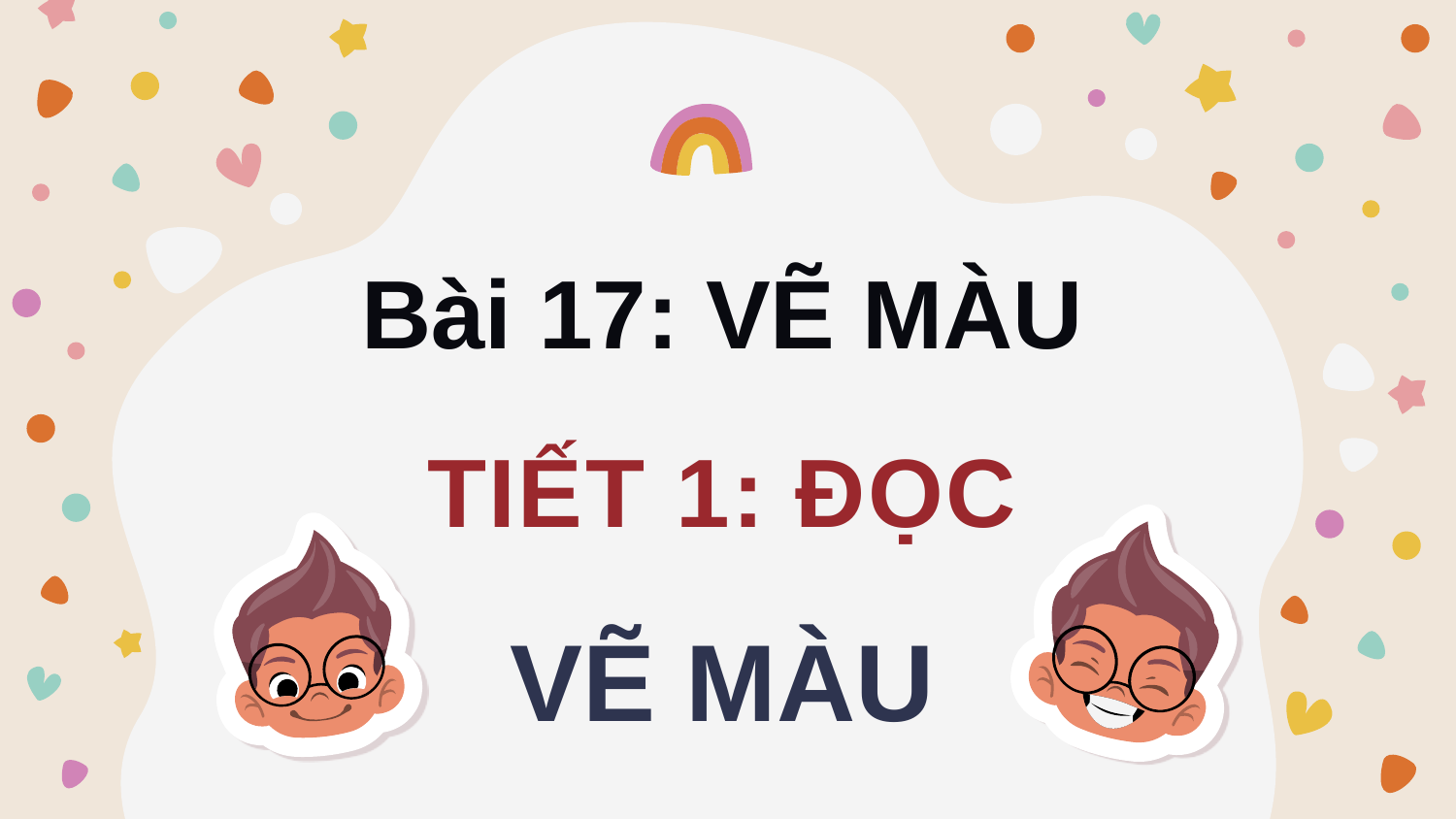

Bài 17: VẼ MÀU
TIẾT 1: ĐỌC
VẼ MÀU